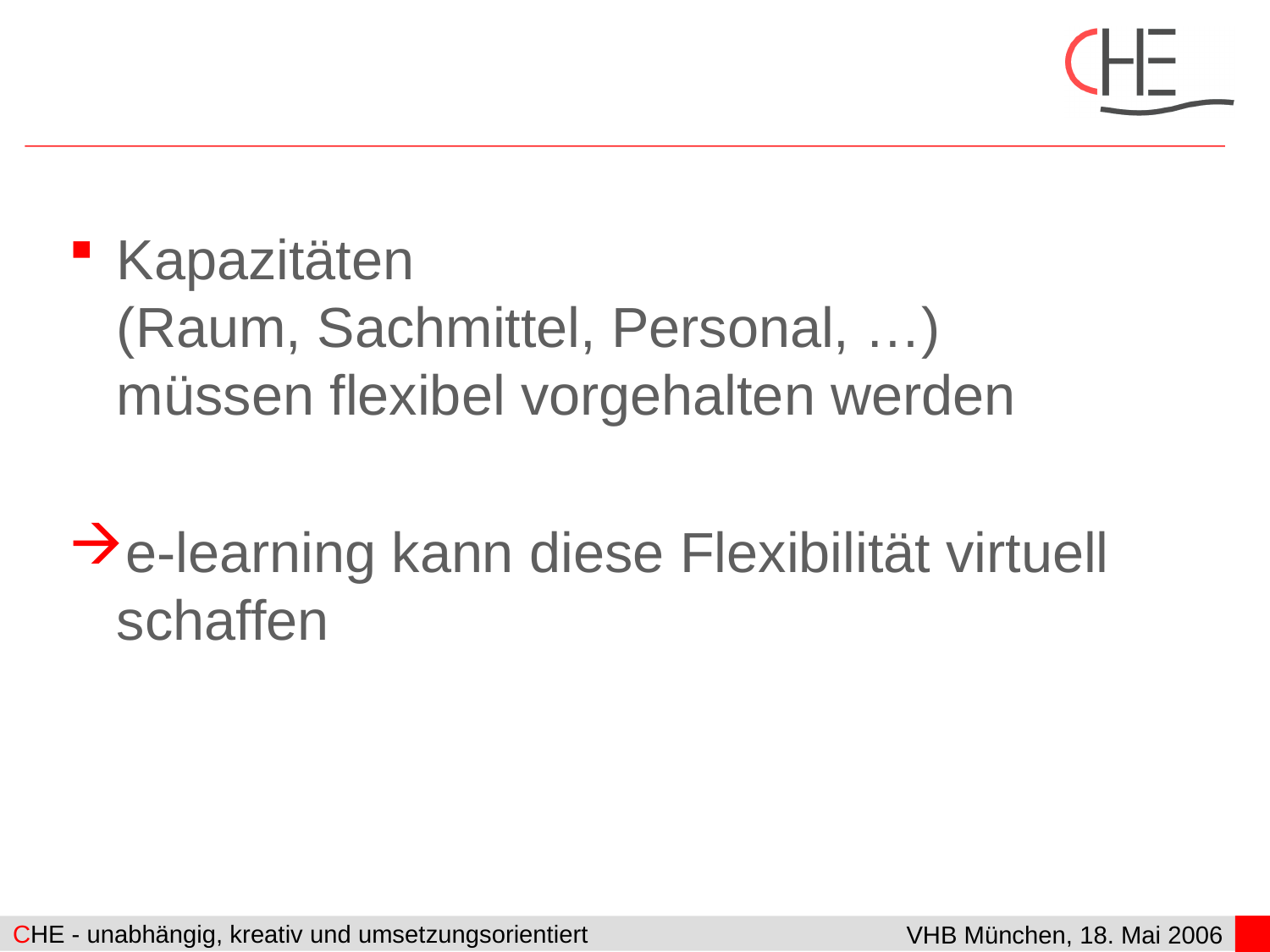

#
Kapazitäten
(Raum, Sachmittel, Personal, …)
müssen flexibel vorgehalten werden

e-learning kann diese Flexibilität virtuell schaffen